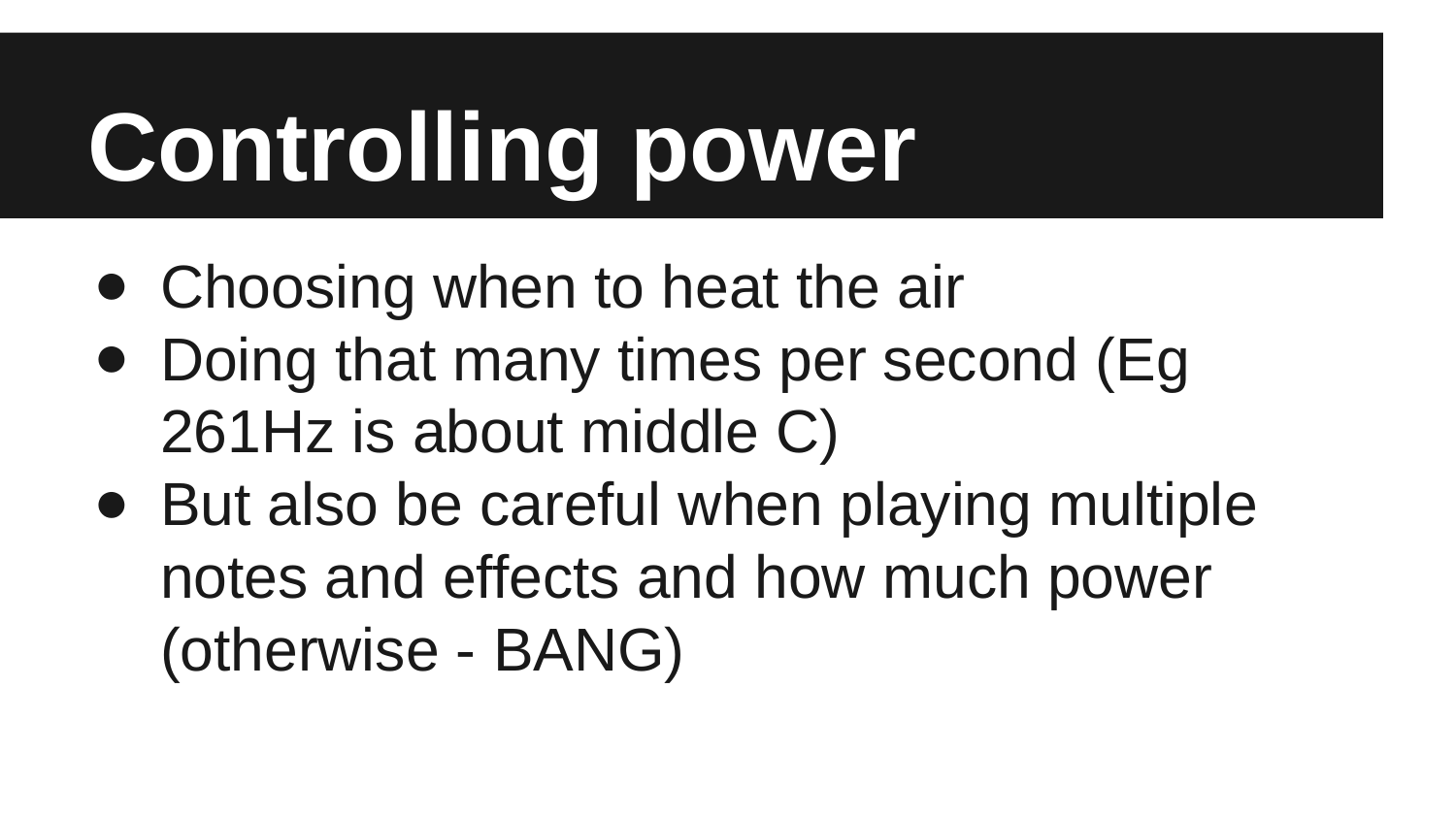

# Controlling power
Choosing when to heat the air
Doing that many times per second (Eg 261Hz is about middle C)
But also be careful when playing multiple notes and effects and how much power (otherwise - BANG)